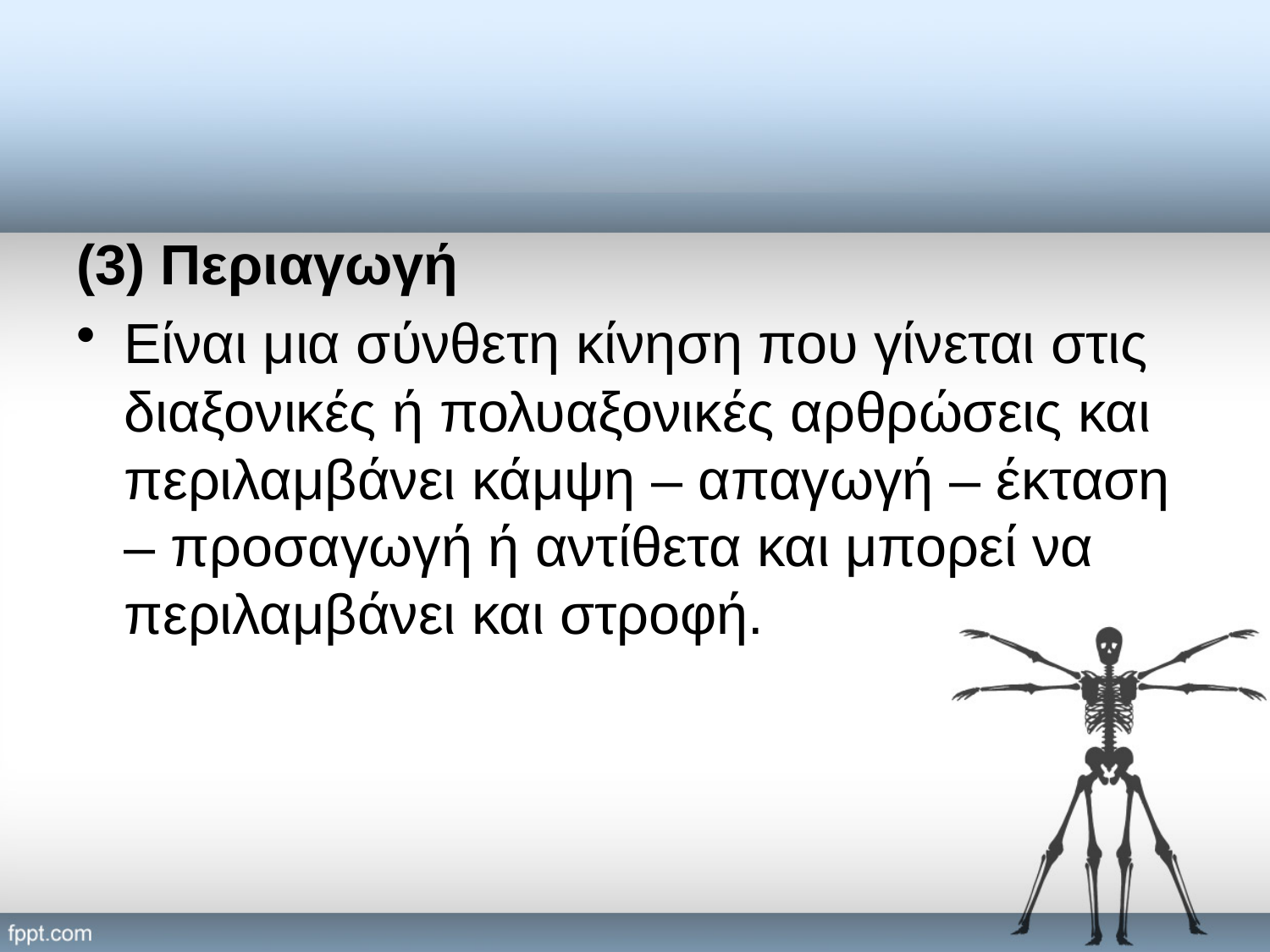

#
(3) Περιαγωγή
Είναι μια σύνθετη κίνηση που γίνεται στις διαξονικές ή πολυαξονικές αρθρώσεις και περιλαμβάνει κάμψη – απαγωγή – έκταση – προσαγωγή ή αντίθετα και μπορεί να περιλαμβάνει και στροφή.